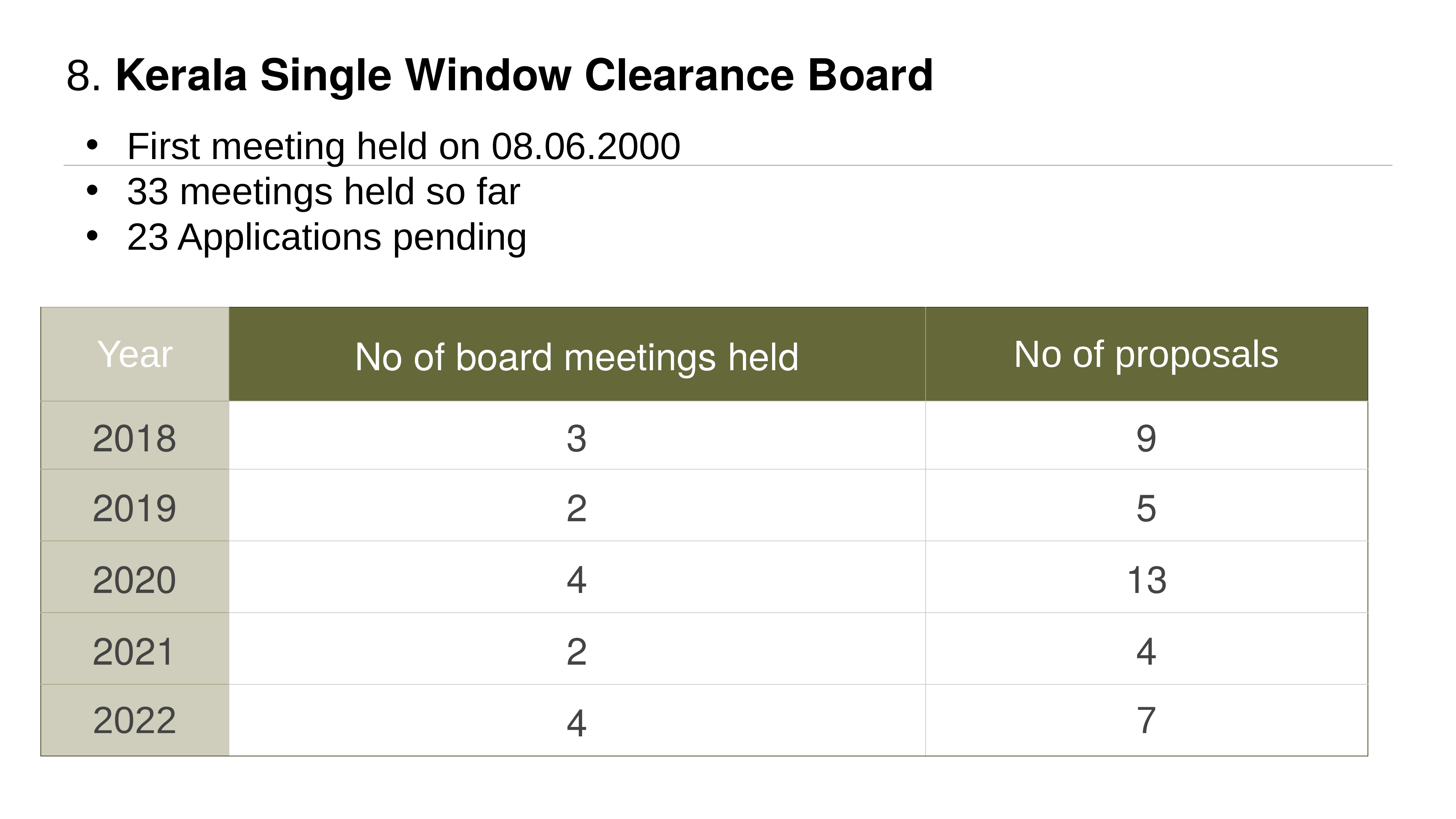

# 8. Kerala Single Window Clearance Board
First meeting held on 08.06.2000
33 meetings held so far
23 Applications pending
| Year | No of board meetings held | No of proposals |
| --- | --- | --- |
| 2018 | 3 | 9 |
| 2019 | 2 | 5 |
| 2020 | 4 | 13 |
| 2021 | 2 | 4 |
| 2022 | 4 | 7 |